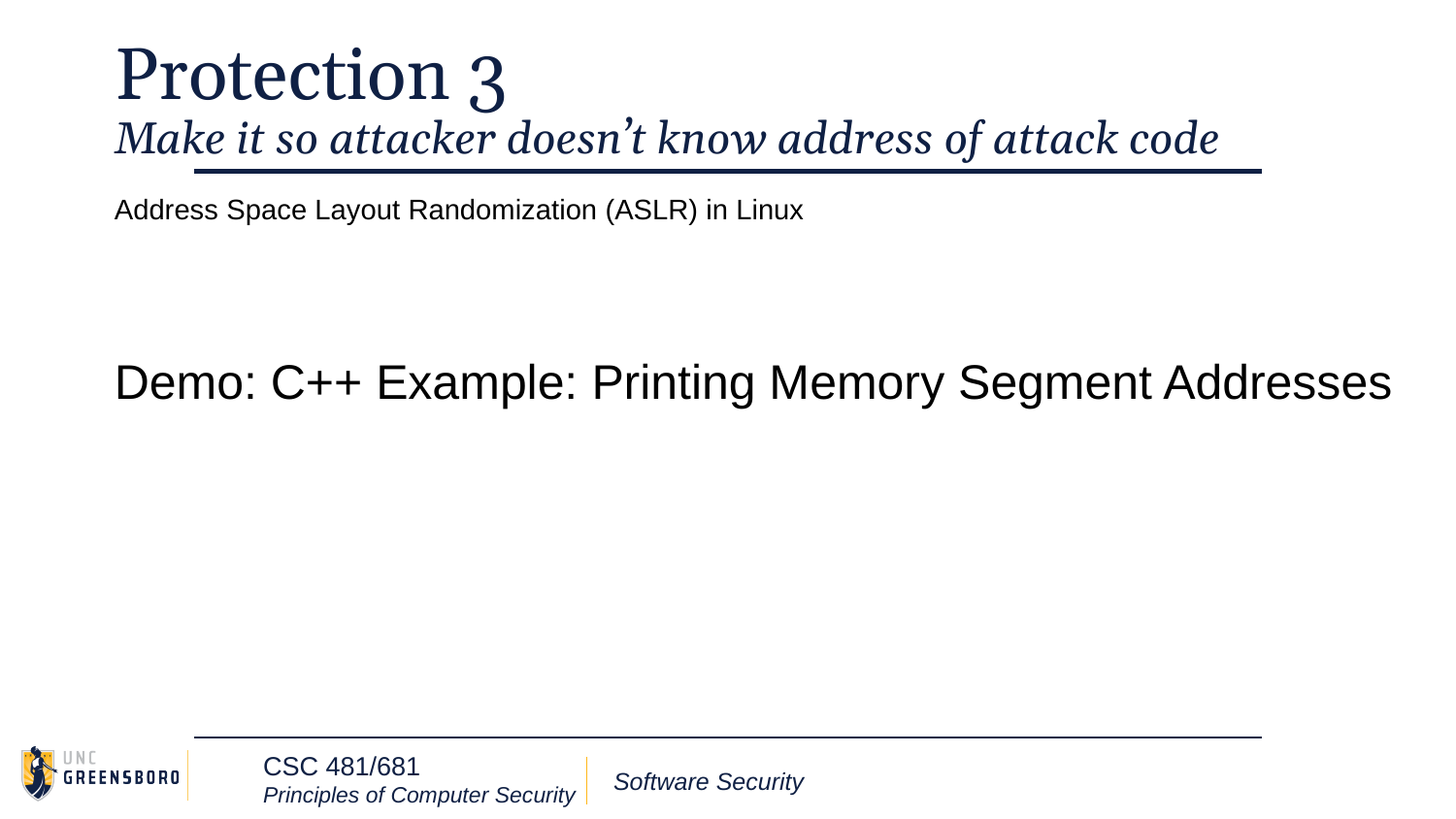

# Protection 3
Make it so attacker doesn’t know address of attack code
Address Space Layout Randomization (ASLR) in Linux
Demo: C++ Example: Printing Memory Segment Addresses